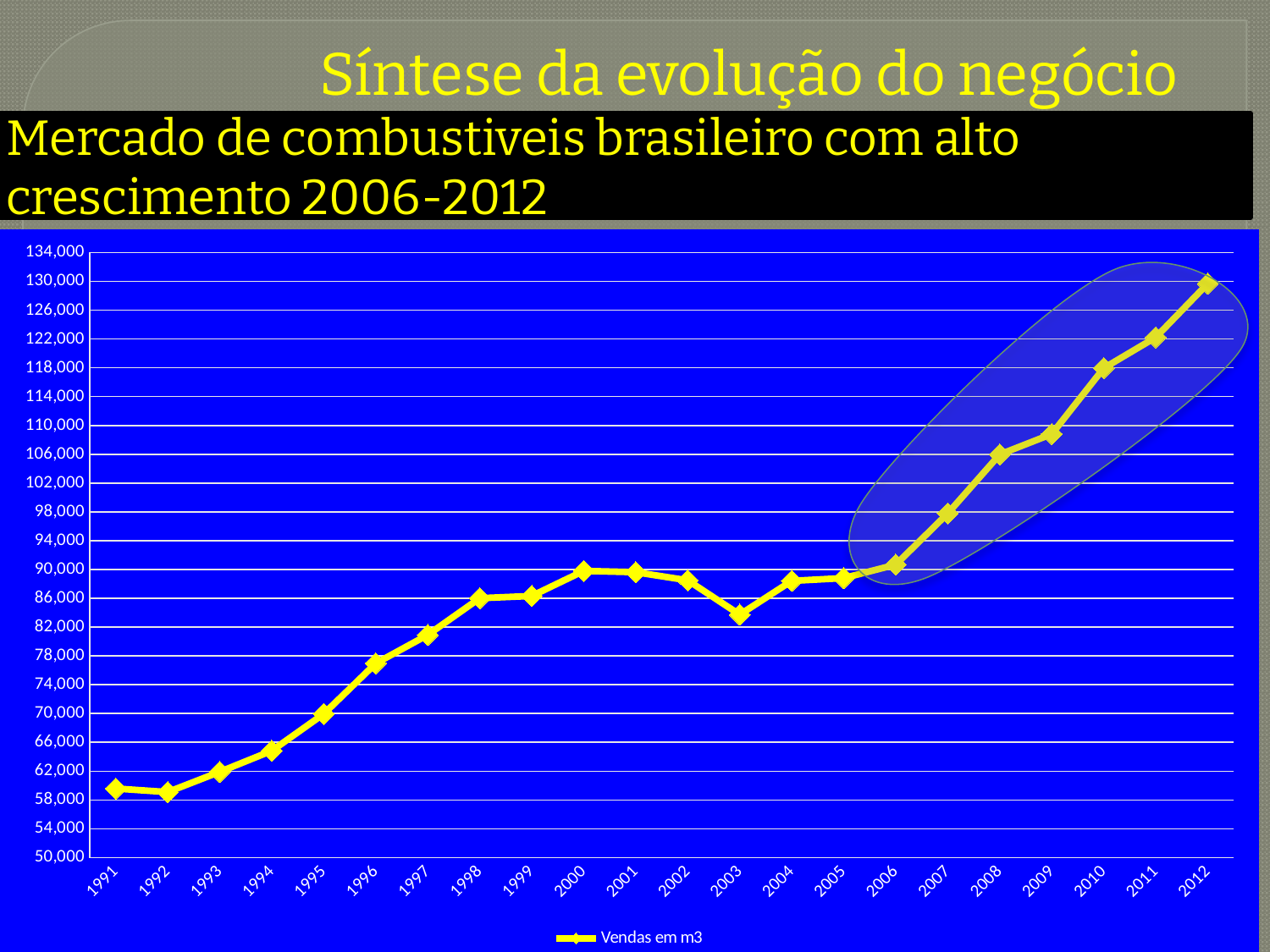

# Síntese da evolução do negócio
Mercado de combustiveis brasileiro com alto crescimento 2006-2012

### Chart

| Category |  |
|---|---|
| 1991 | 59587.90294585713 |
| 1992 | 59094.92190516317 |
| 1993 | 61909.73423734702 |
| 1994 | 64826.455987571426 |
| 1995 | 69957.17383834693 |
| 1996 | 76960.67214979602 |
| 1997 | 80911.38451981629 |
| 1998 | 86011.5729888049 |
| 1999 | 86317.06369500539 |
| 2000 | 89807.30852676257 |
| 2001 | 89624.6984369202 |
| 2002 | 88496.73697945387 |
| 2003 | 83734.36317949166 |
| 2004 | 88419.8017422394 |
| 2005 | 88807.3916350273 |
| 2006 | 90672.79397175604 |
| 2007 | 97785.71471415939 |
| 2008 | 105972.51290715364 |
| 2009 | 108802.8537814928 |
| 2010 | 117951.82442739136 |
| 2011 | 122233.80262937667 |
| 2012 | 129688.67835960873 |